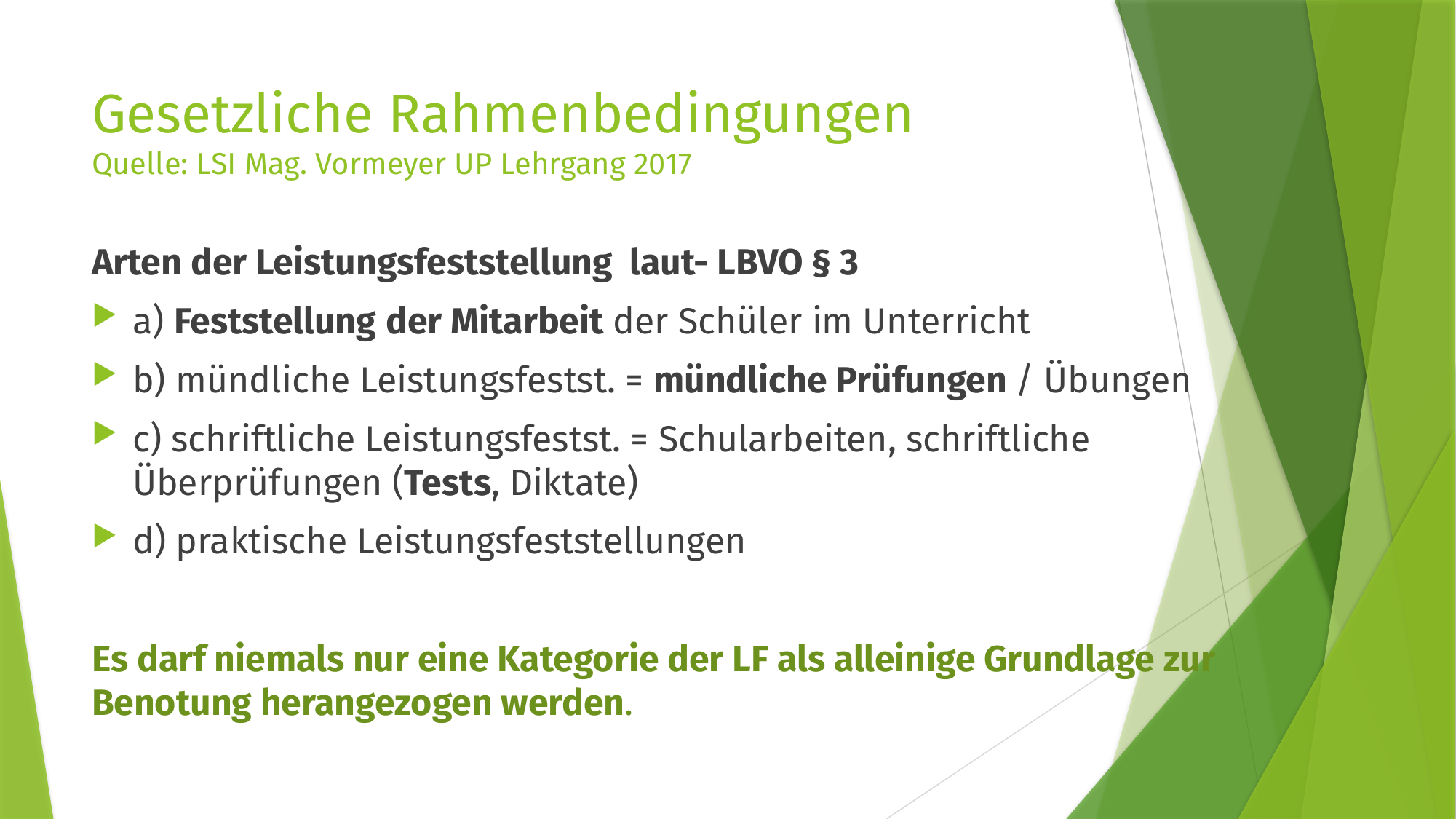

# Gesetzliche Rahmenbedingungen Quelle: LSI Mag. Vormeyer UP Lehrgang 2017

Arten der Leistungsfeststellung  laut- LBVO § 3
a) Feststellung der Mitarbeit der Schüler im Unterricht
b) mündliche Leistungsfestst. = mündliche Prüfungen / Übungen
c) schriftliche Leistungsfestst. = Schularbeiten, schriftliche Überprüfungen (Tests, Diktate)
d) praktische Leistungsfeststellungen

Es darf niemals nur eine Kategorie der LF als alleinige Grundlage zur Benotung herangezogen werden.